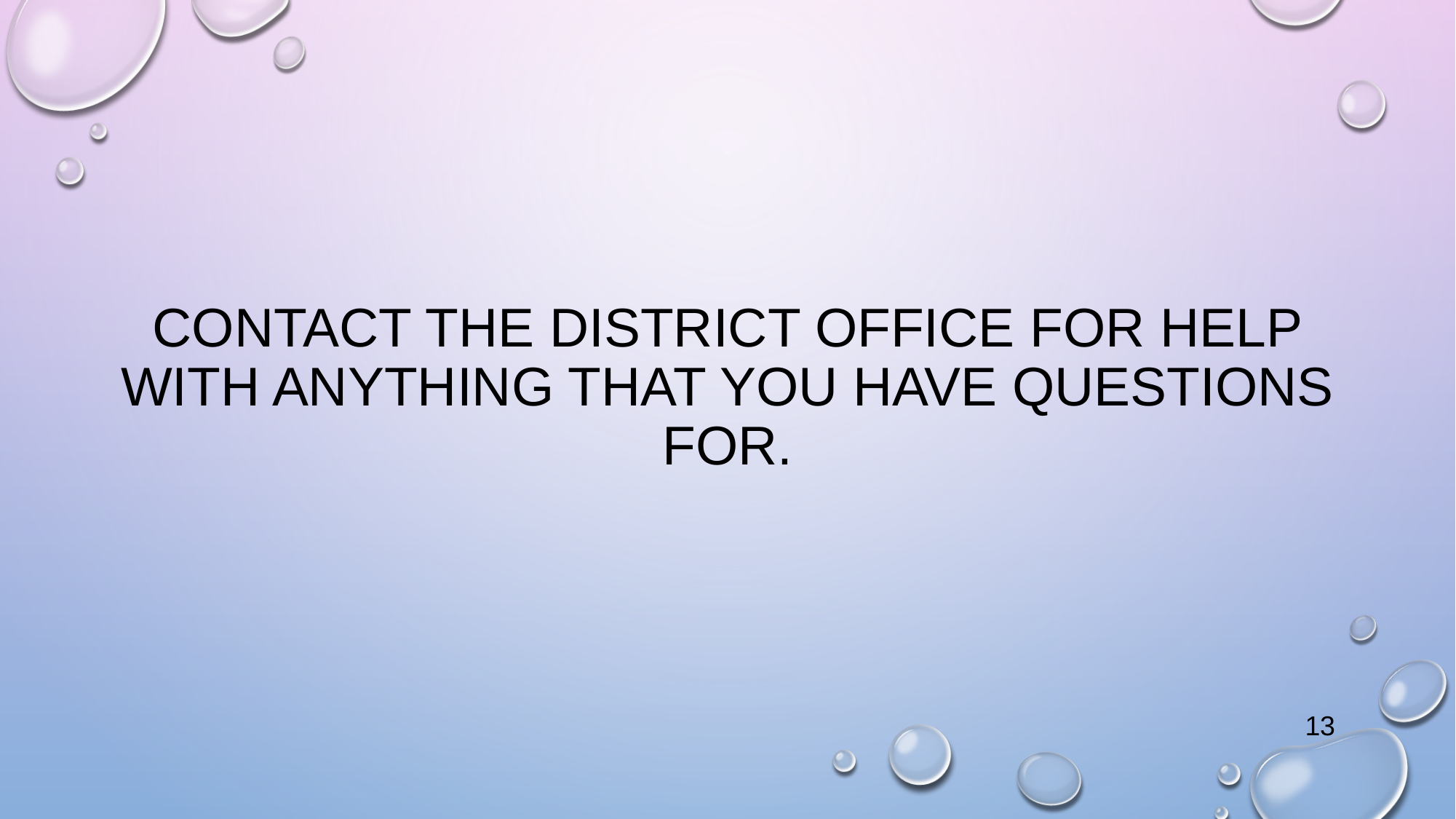

# Contact the District office for help with anything that you have questions for.
13